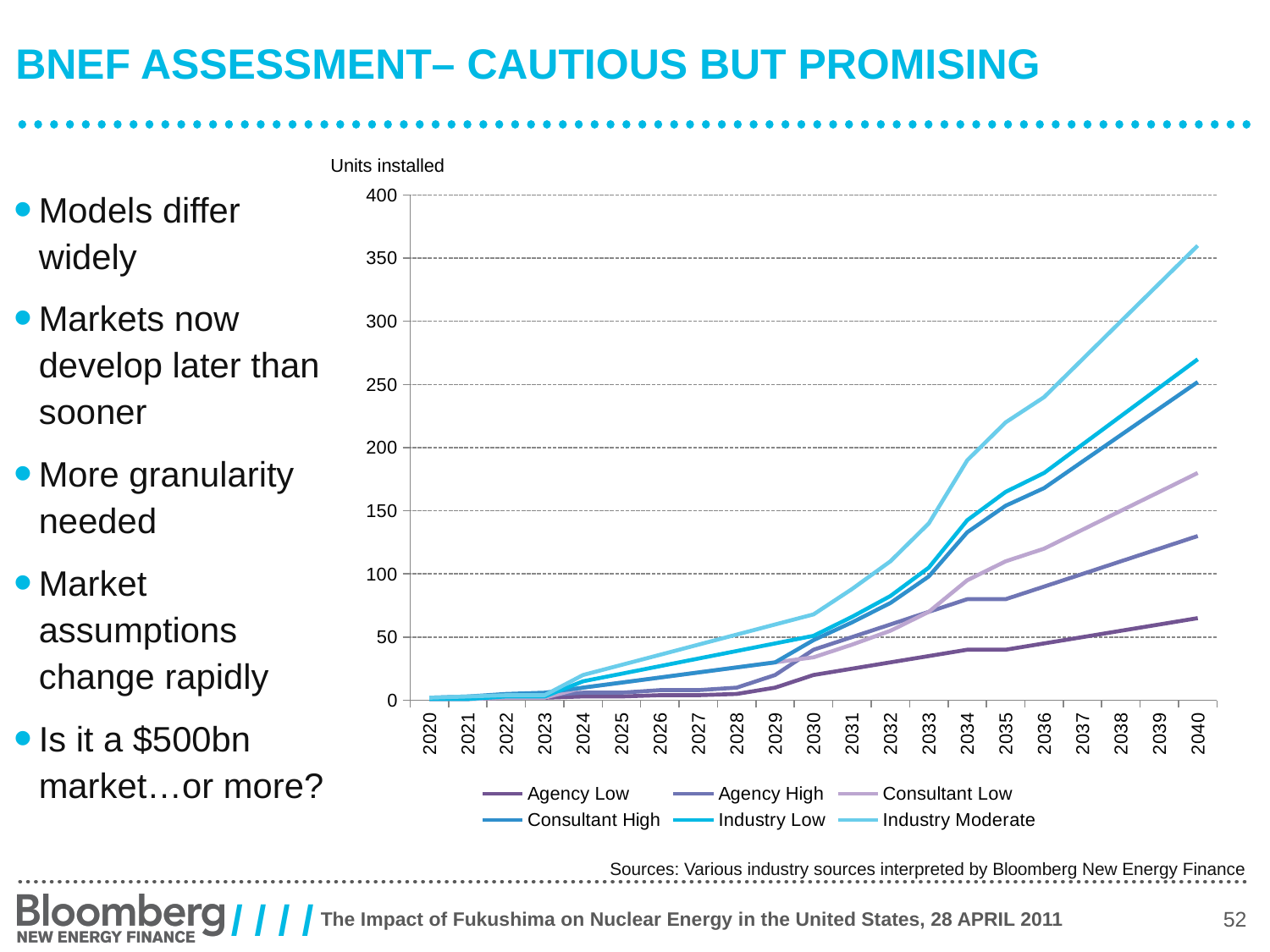

# BNEF Assessment– cautious but promising
Units installed

### Chart

| Category |  |  |  |  |  |  |
|---|---|---|---|---|---|---|
| 2020.0 | 1.0 | 2.0 | 1.0 | 2.0 | 1.0 | 2.0 |
| 2021.0 | 1.0 | 2.0 | 1.0 | 3.0 | 1.0 | 3.0 |
| 2022.0 | 2.0 | 4.0 | 2.0 | 5.0 | 3.0 | 4.0 |
| 2023.0 | 2.0 | 4.0 | 2.0 | 6.0 | 3.0 | 4.0 |
| 2024.0 | 3.0 | 6.0 | 10.0 | 10.0 | 15.0 | 20.0 |
| 2025.0 | 3.0 | 6.0 | 14.0 | 14.0 | 21.0 | 28.0 |
| 2026.0 | 4.0 | 8.0 | 18.0 | 18.0 | 27.0 | 36.0 |
| 2027.0 | 4.0 | 8.0 | 22.0 | 22.0 | 33.0 | 44.0 |
| 2028.0 | 5.0 | 10.0 | 26.0 | 26.0 | 39.0 | 52.0 |
| 2029.0 | 10.0 | 20.0 | 30.0 | 30.0 | 45.0 | 60.0 |
| 2030.0 | 20.0 | 40.0 | 34.0 | 47.60000000000001 | 51.0 | 68.0 |
| 2031.0 | 25.0 | 50.0 | 44.0 | 61.60000000000001 | 66.0 | 88.0 |
| 2032.0 | 30.0 | 60.0 | 55.0 | 77.0 | 82.5 | 110.0 |
| 2033.0 | 35.0 | 70.0 | 70.0 | 98.0 | 105.0 | 140.0 |
| 2034.0 | 40.0 | 80.0 | 95.0 | 133.0 | 142.5 | 190.0 |
| 2035.0 | 40.0 | 80.0 | 110.0 | 154.0 | 165.0 | 220.0 |
| 2036.0 | 45.0 | 90.0 | 120.0 | 168.0 | 180.0 | 240.0 |
| 2037.0 | 50.0 | 100.0 | 135.0 | 189.0 | 202.5 | 270.0 |
| 2038.0 | 55.0 | 110.0 | 150.0 | 210.0 | 225.0 | 300.0 |
| 2039.0 | 60.0 | 120.0 | 165.0 | 231.0 | 247.5 | 330.0 |
| 2040.0 | 65.0 | 130.0 | 180.0 | 252.0 | 270.0 | 360.0 |
Models differ widely
Markets now develop later than sooner
More granularity needed
Market assumptions change rapidly
Is it a $500bn market…or more?

Sources: Various industry sources interpreted by Bloomberg New Energy Finance